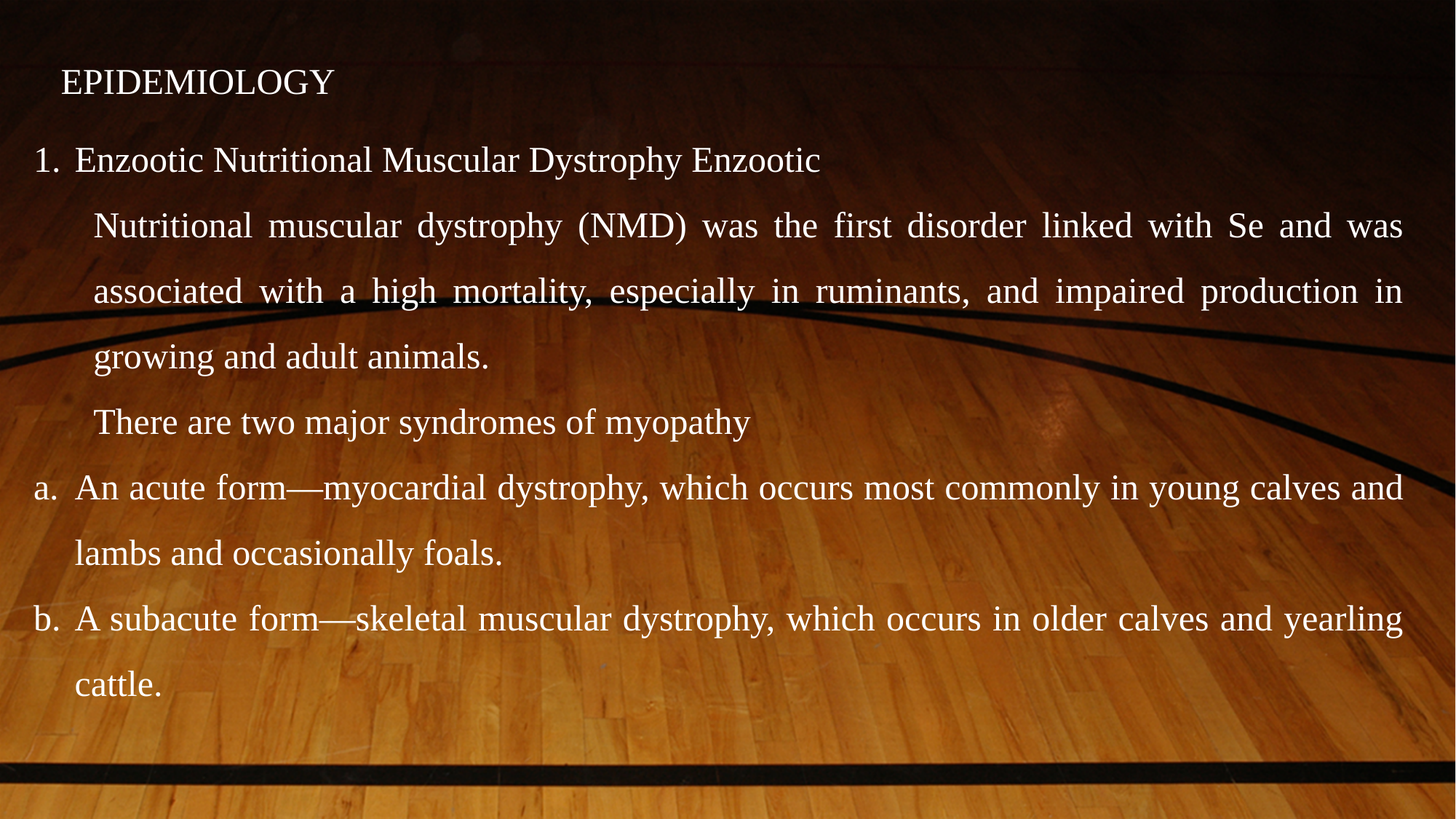

EPIDEMIOLOGY
Enzootic Nutritional Muscular Dystrophy Enzootic
Nutritional muscular dystrophy (NMD) was the first disorder linked with Se and was associated with a high mortality, especially in ruminants, and impaired production in growing and adult animals.
There are two major syndromes of myopathy
An acute form—myocardial dystrophy, which occurs most commonly in young calves and lambs and occasionally foals.
A subacute form—skeletal muscular dystrophy, which occurs in older calves and yearling cattle.